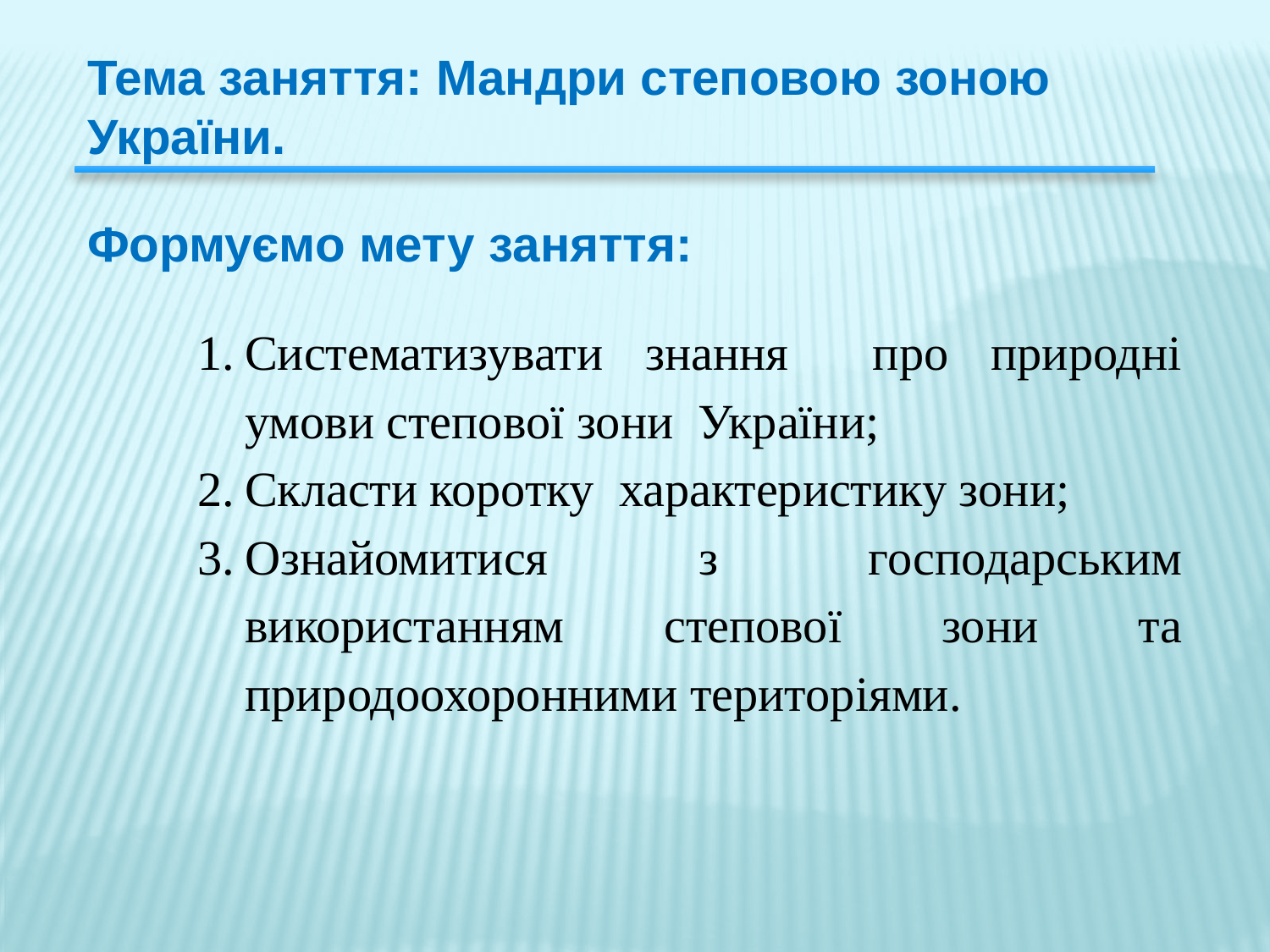

Тема заняття: Мандри степовою зоною України.

Формуємо мету заняття:
Систематизувати знання  про природні умови степової зони  України;
Скласти коротку  характеристику зони;
Ознайомитися з господарським використанням степової зони та природоохоронними територіями.